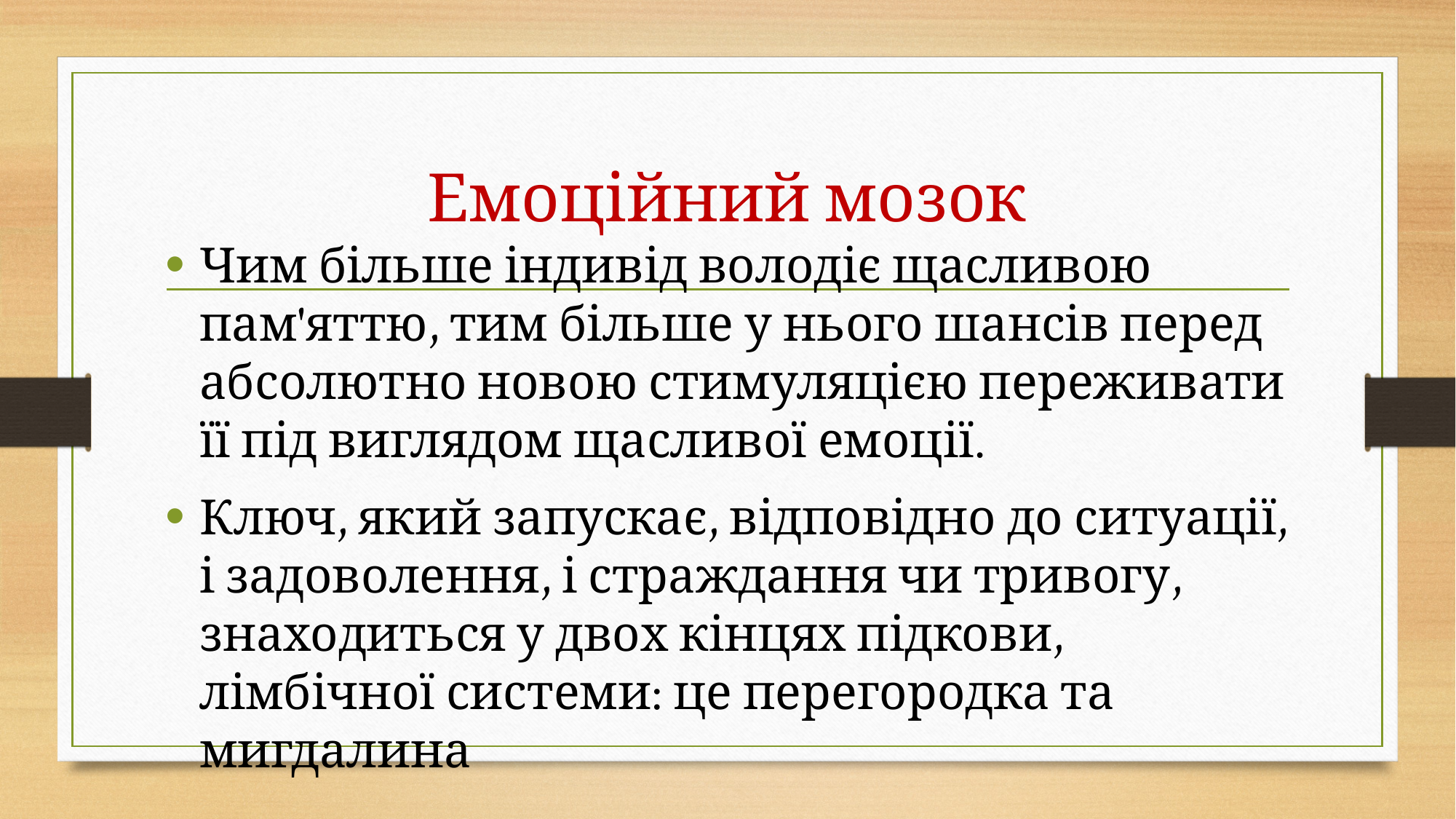

# Емоційний мозок
Чим більше індивід володіє щасливою пам'яттю, тим більше у нього шансів перед абсолютно новою стимуляцією переживати її під виглядом щасливої емоції.
Ключ, який запускає, відповідно до ситуації, і задоволення, і страждання чи тривогу, знаходиться у двох кінцях підкови, лімбічної системи: це перегородка та мигдалина